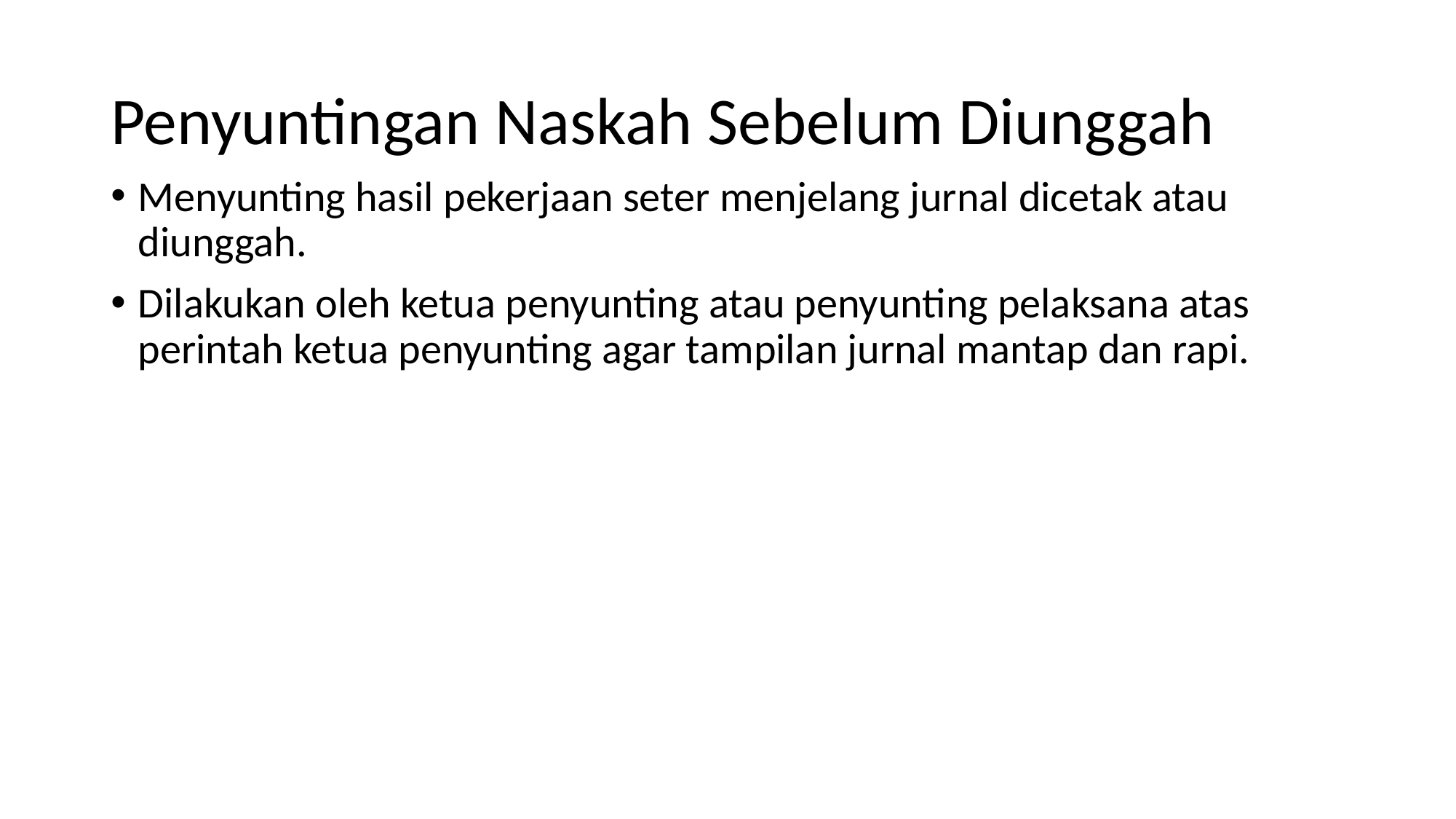

# Penyuntingan Naskah Sebelum Diunggah
Menyunting hasil pekerjaan seter menjelang jurnal dicetak atau diunggah.
Dilakukan oleh ketua penyunting atau penyunting pelaksana atas perintah ketua penyunting agar tampilan jurnal mantap dan rapi.